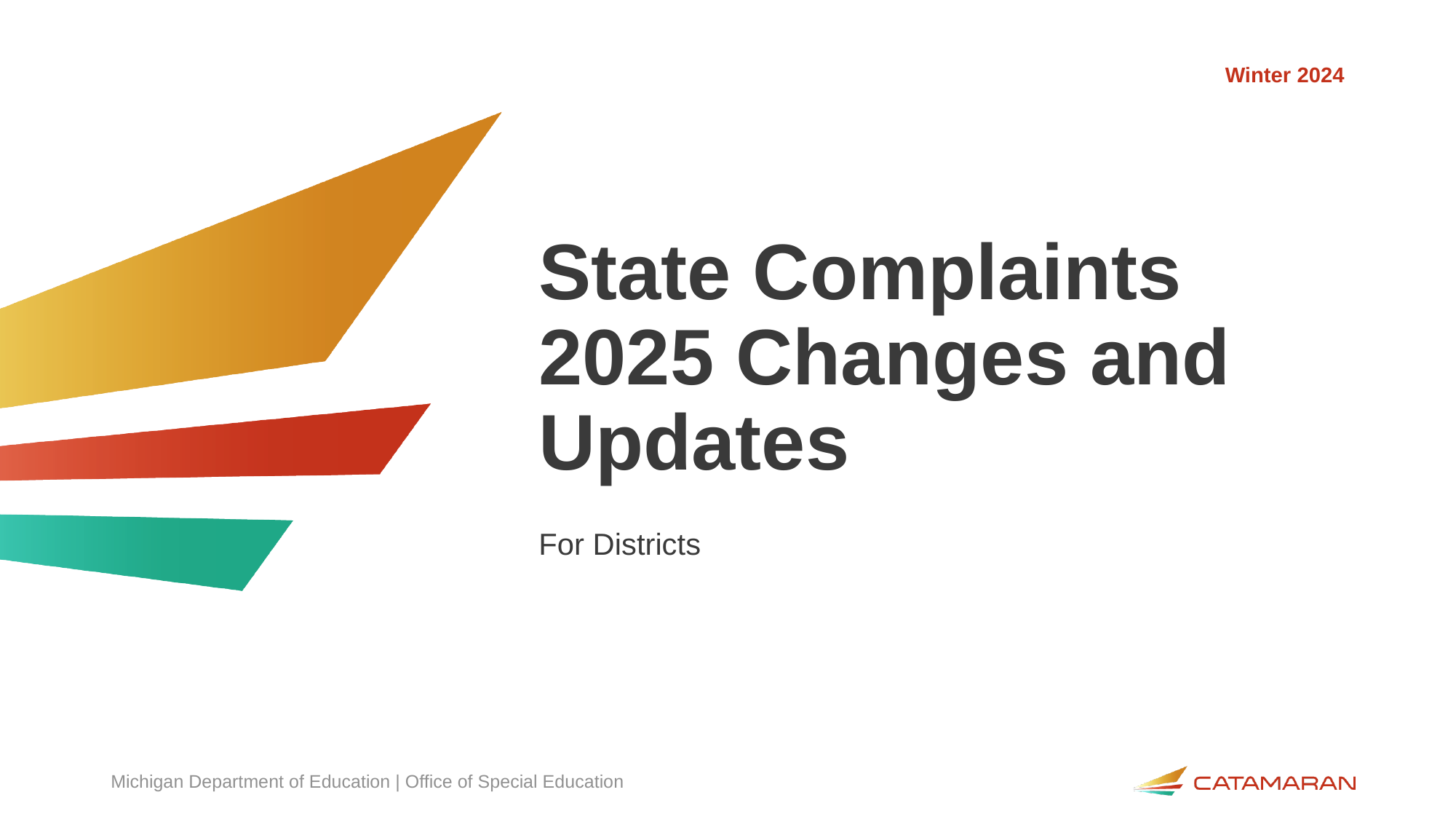

Winter 2024
# State Complaints 2025 Changes and Updates
For Districts
Michigan Department of Education | Office of Special Education